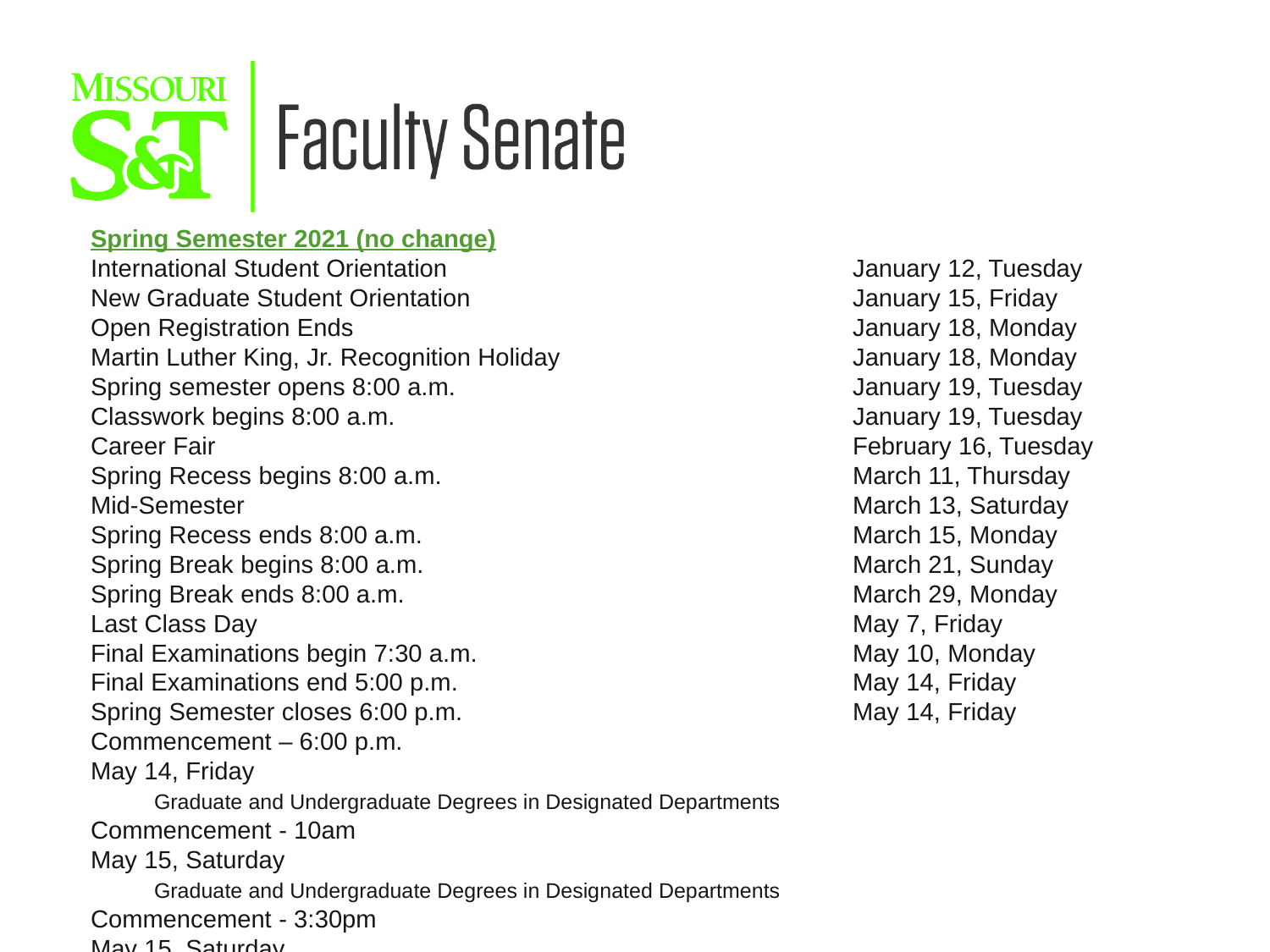

Spring Semester 2021 (no change)
International Student Orientation			January 12, Tuesday
New Graduate Student Orientation			January 15, Friday
Open Registration Ends			January 18, Monday
Martin Luther King, Jr. Recognition Holiday			January 18, Monday
Spring semester opens 8:00 a.m.			January 19, Tuesday
Classwork begins 8:00 a.m.			January 19, Tuesday
Career Fair 			February 16, Tuesday
Spring Recess begins 8:00 a.m.			March 11, Thursday
Mid-Semester			March 13, Saturday
Spring Recess ends 8:00 a.m.			March 15, Monday
Spring Break begins 8:00 a.m.			March 21, Sunday
Spring Break ends 8:00 a.m.			March 29, Monday
Last Class Day			May 7, Friday
Final Examinations begin 7:30 a.m.			May 10, Monday
Final Examinations end 5:00 p.m.			May 14, Friday
Spring Semester closes 6:00 p.m.			May 14, Friday
Commencement – 6:00 p.m.						May 14, Friday
	Graduate and Undergraduate Degrees in Designated Departments
Commencement - 10am						May 15, Saturday
	Graduate and Undergraduate Degrees in Designated Departments
Commencement - 3:30pm 						May 15, Saturday
	Graduate and Undergraduate Degrees in Designated Departments